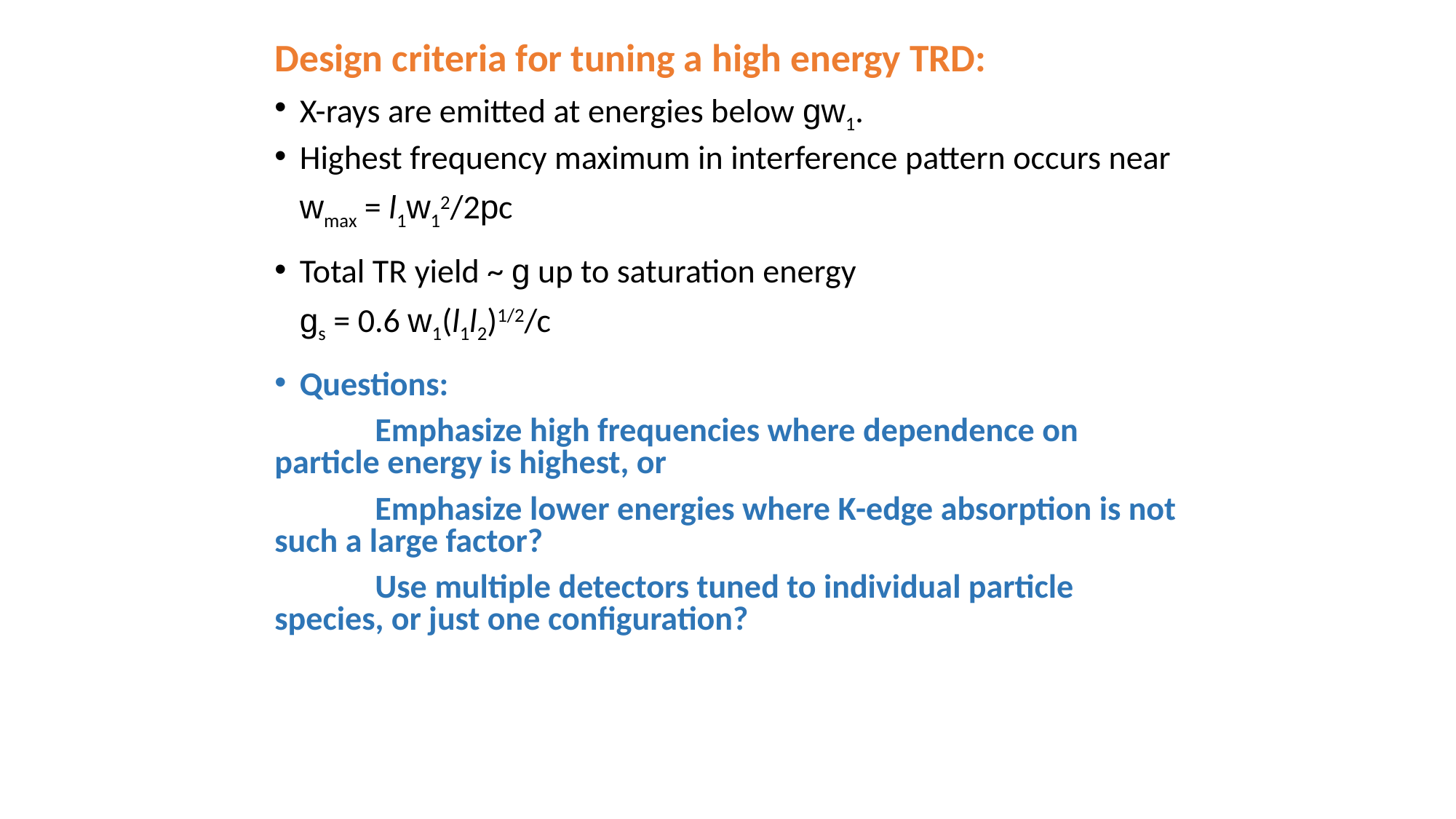

Design criteria for tuning a high energy TRD:
X-rays are emitted at energies below gw1.
Highest frequency maximum in interference pattern occurs near
			wmax = l1w12/2pc
Total TR yield ~ g up to saturation energy
			gs = 0.6 w1(l1l2)1/2/c
Questions:
	Emphasize high frequencies where dependence on particle energy is highest, or
	Emphasize lower energies where K-edge absorption is not such a large factor?
	Use multiple detectors tuned to individual particle species, or just one configuration?
For a fixed length detector, as gs goes up, # of photons decreases unless w1 increases.